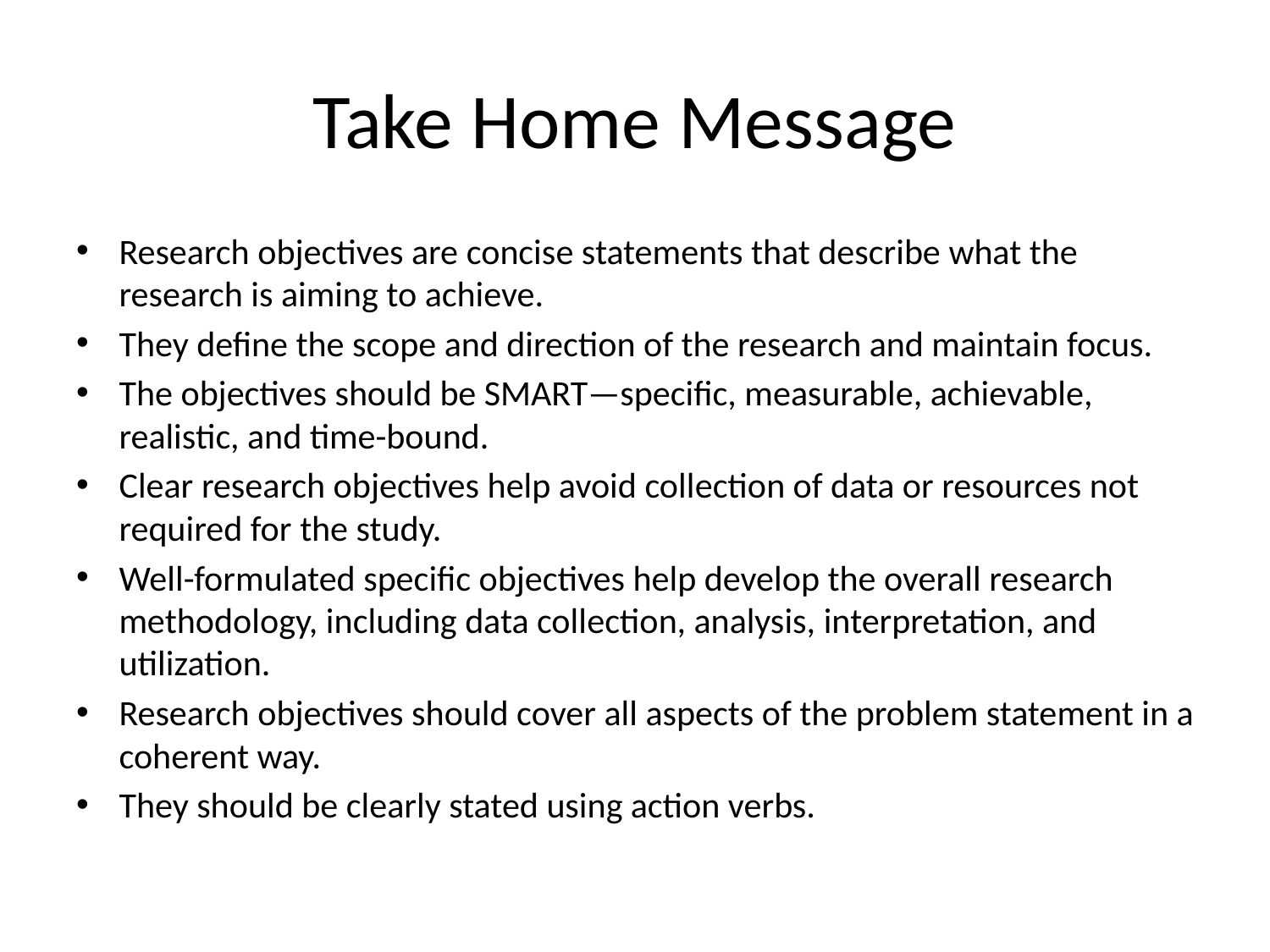

# Take Home Message
Research objectives are concise statements that describe what the research is aiming to achieve.
They define the scope and direction of the research and maintain focus.
The objectives should be SMART—specific, measurable, achievable, realistic, and time-bound.
Clear research objectives help avoid collection of data or resources not required for the study.
Well-formulated specific objectives help develop the overall research methodology, including data collection, analysis, interpretation, and utilization.
Research objectives should cover all aspects of the problem statement in a coherent way.
They should be clearly stated using action verbs.